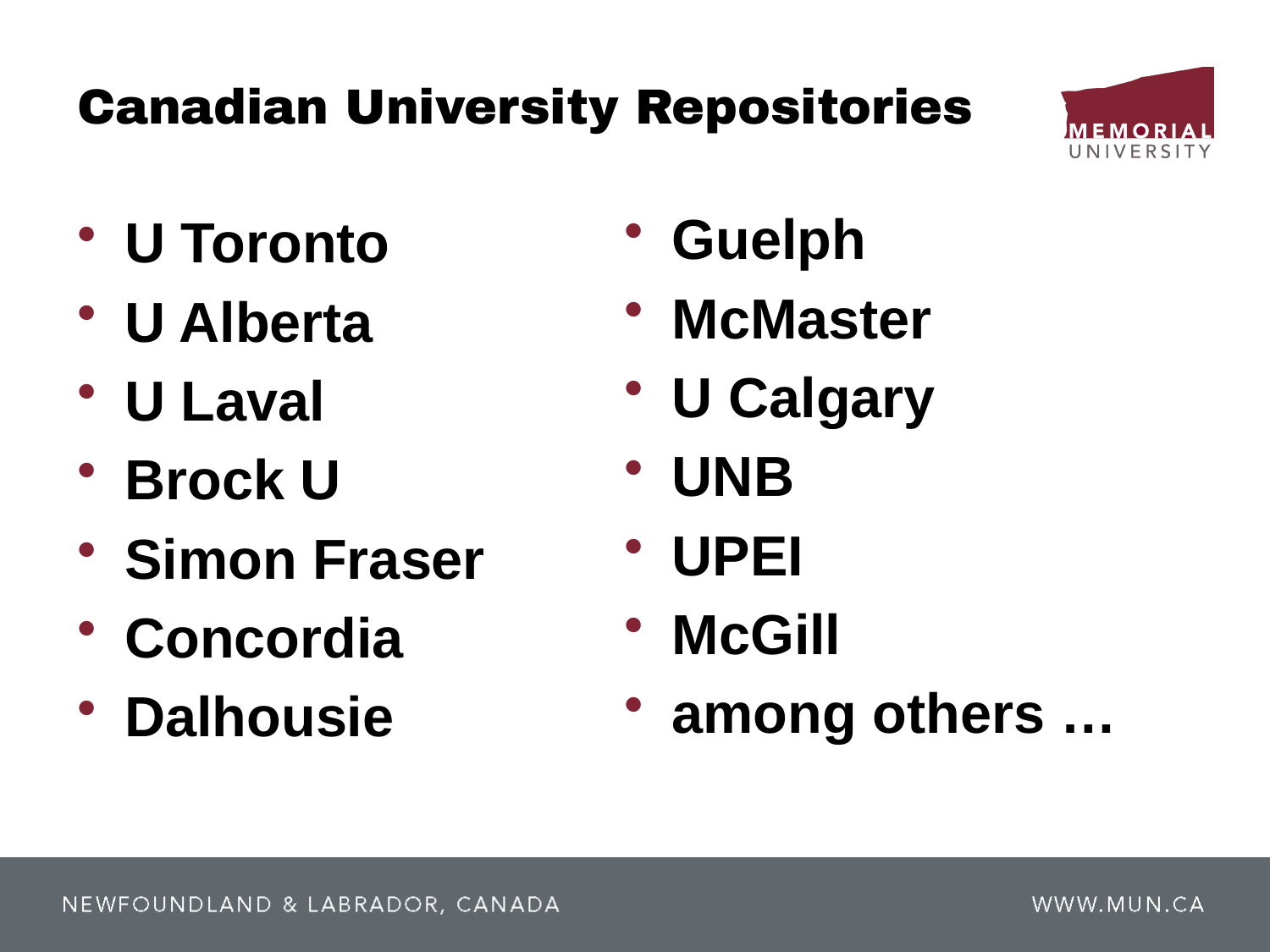

# Canadian University Repositories
Guelph
McMaster
U Calgary
UNB
UPEI
McGill
among others …
U Toronto
U Alberta
U Laval
Brock U
Simon Fraser
Concordia
Dalhousie